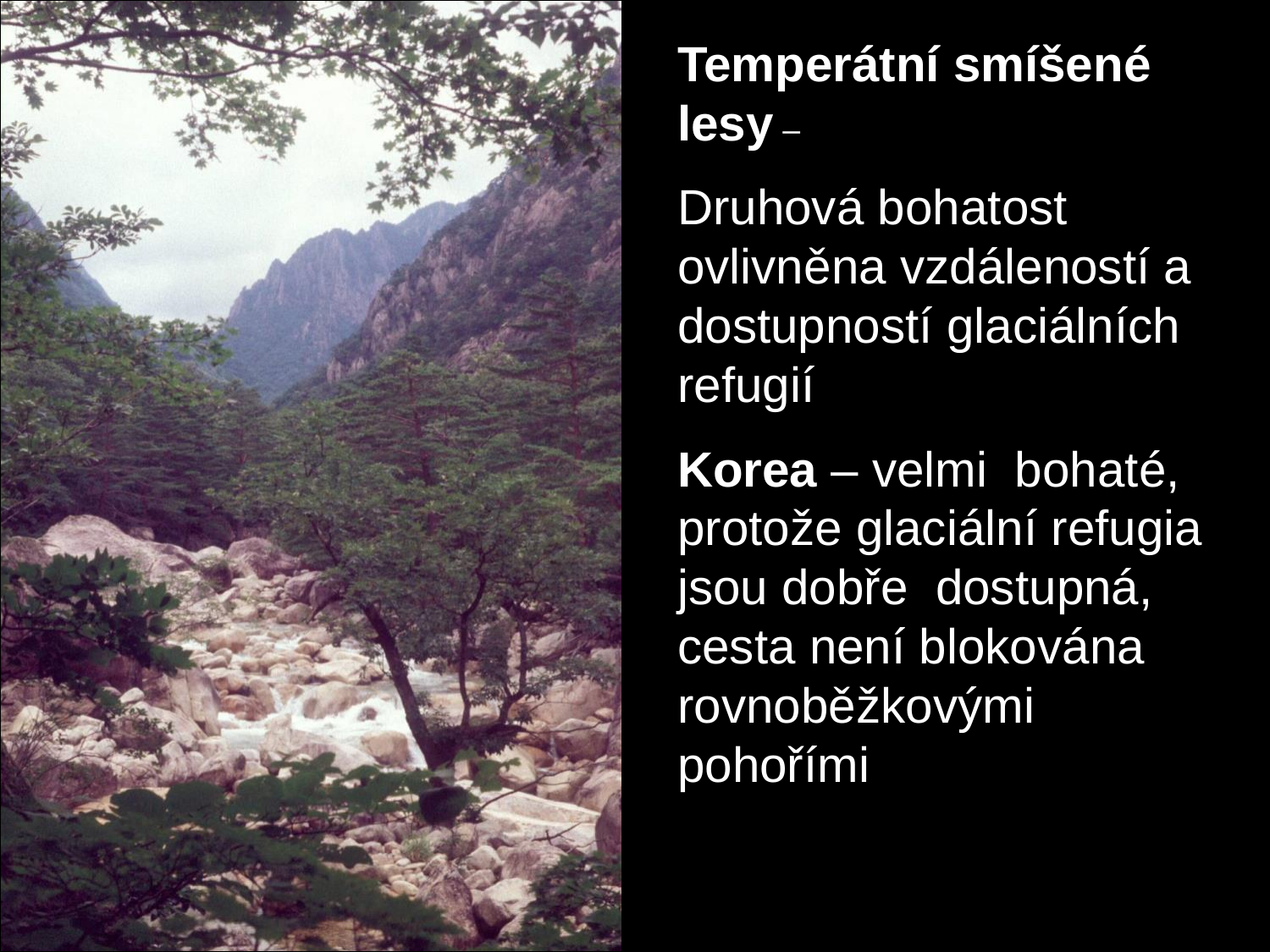

Temperátní smíšené lesy –
Druhová bohatost ovlivněna vzdáleností a dostupností glaciálních refugií
Korea – velmi  bohaté, protože glaciální refugia jsou dobře  dostupná, cesta není blokována rovnoběžkovými pohořími
#